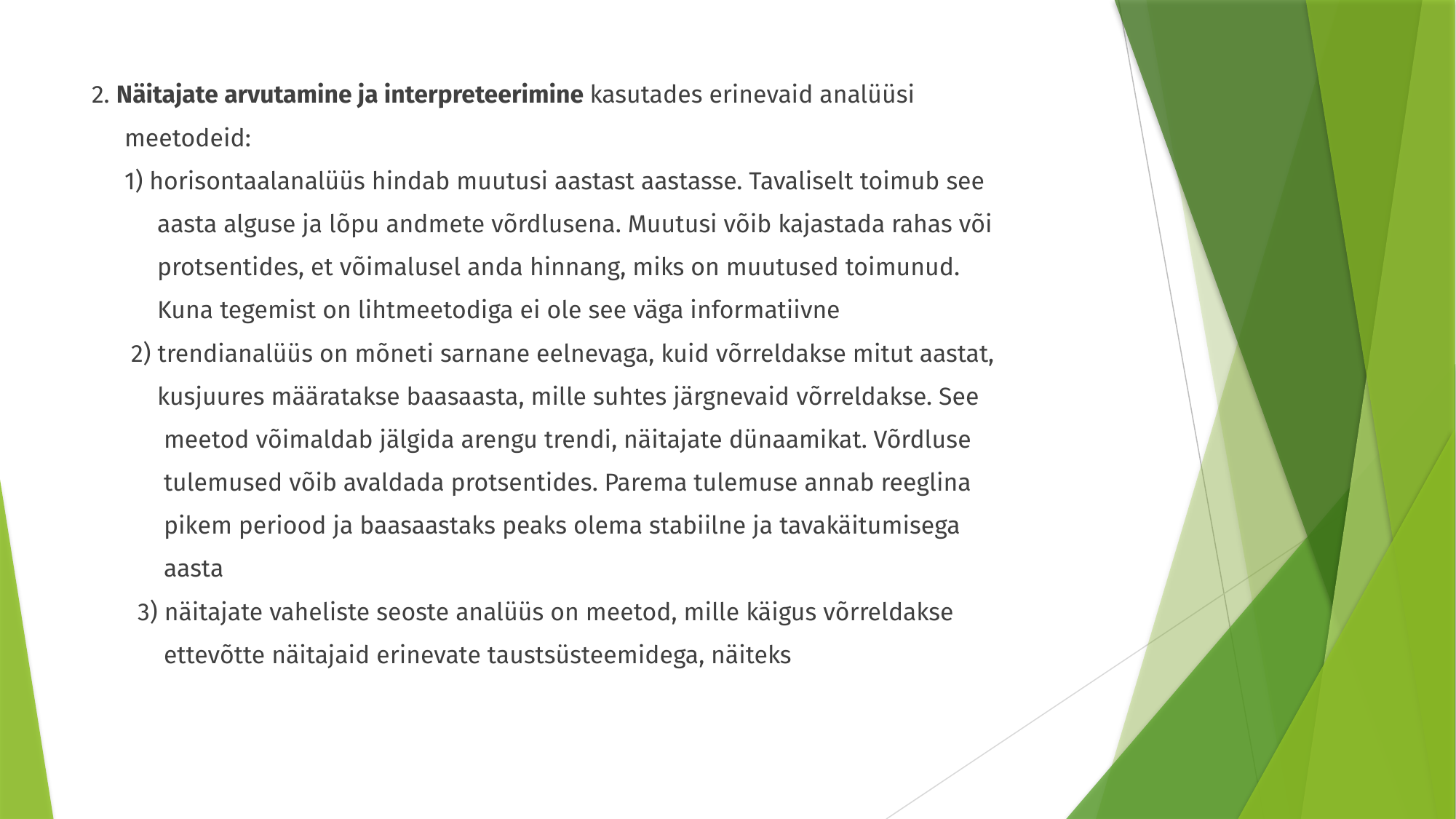

2. Näitajate arvutamine ja interpreteerimine kasutades erinevaid analüüsi
     meetodeid:
     1) horisontaalanalüüs hindab muutusi aastast aastasse. Tavaliselt toimub see
          aasta alguse ja lõpu andmete võrdlusena. Muutusi võib kajastada rahas või
          protsentides, et võimalusel anda hinnang, miks on muutused toimunud.
          Kuna tegemist on lihtmeetodiga ei ole see väga informatiivne
      2) trendianalüüs on mõneti sarnane eelnevaga, kuid võrreldakse mitut aastat,
          kusjuures määratakse baasaasta, mille suhtes järgnevaid võrreldakse. See
           meetod võimaldab jälgida arengu trendi, näitajate dünaamikat. Võrdluse
           tulemused võib avaldada protsentides. Parema tulemuse annab reeglina
           pikem periood ja baasaastaks peaks olema stabiilne ja tavakäitumisega
           aasta
       3) näitajate vaheliste seoste analüüs on meetod, mille käigus võrreldakse
           ettevõtte näitajaid erinevate taustsüsteemidega, näiteks